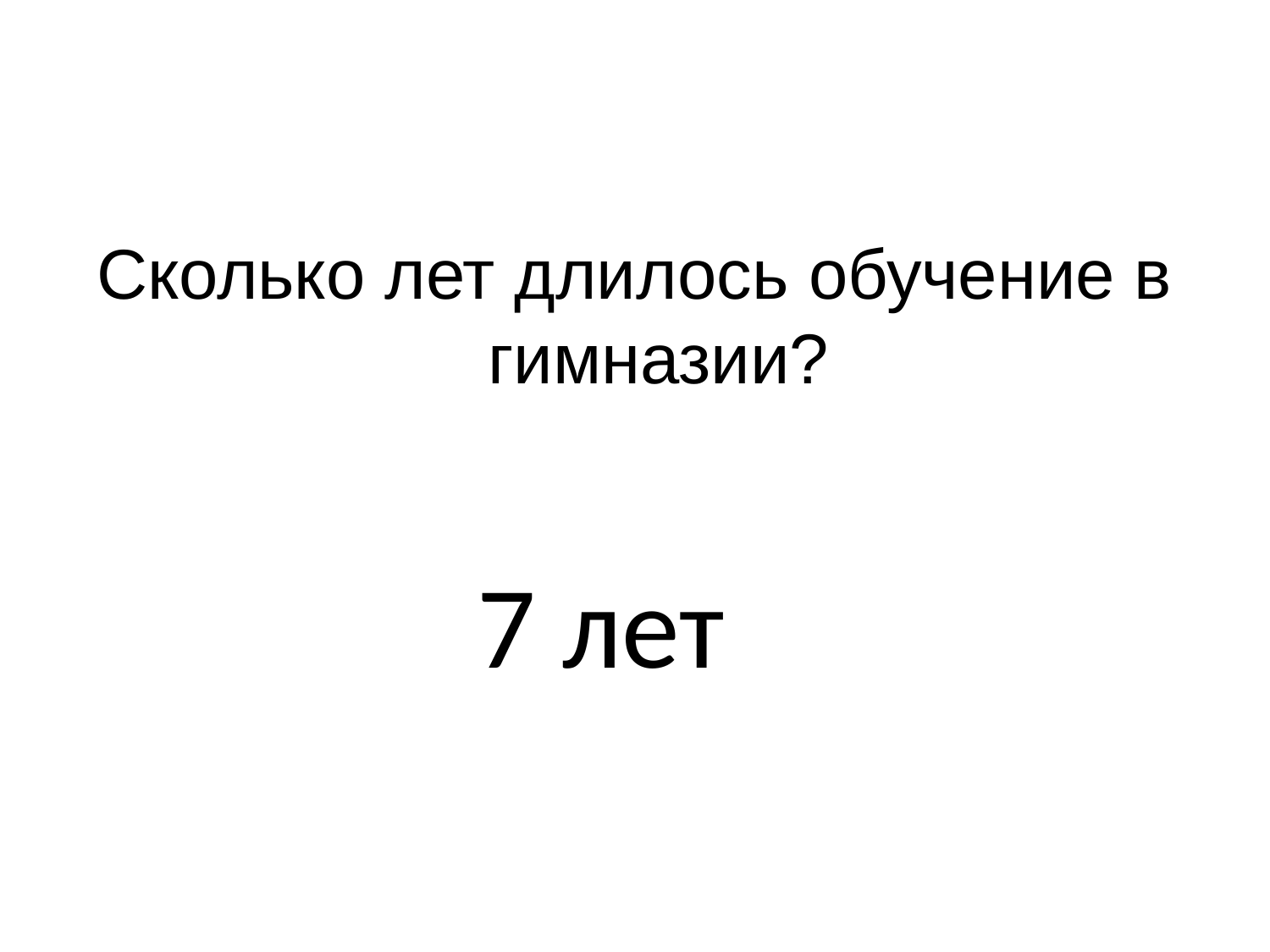

Сколько лет длилось обучение в гимназии?
7 лет